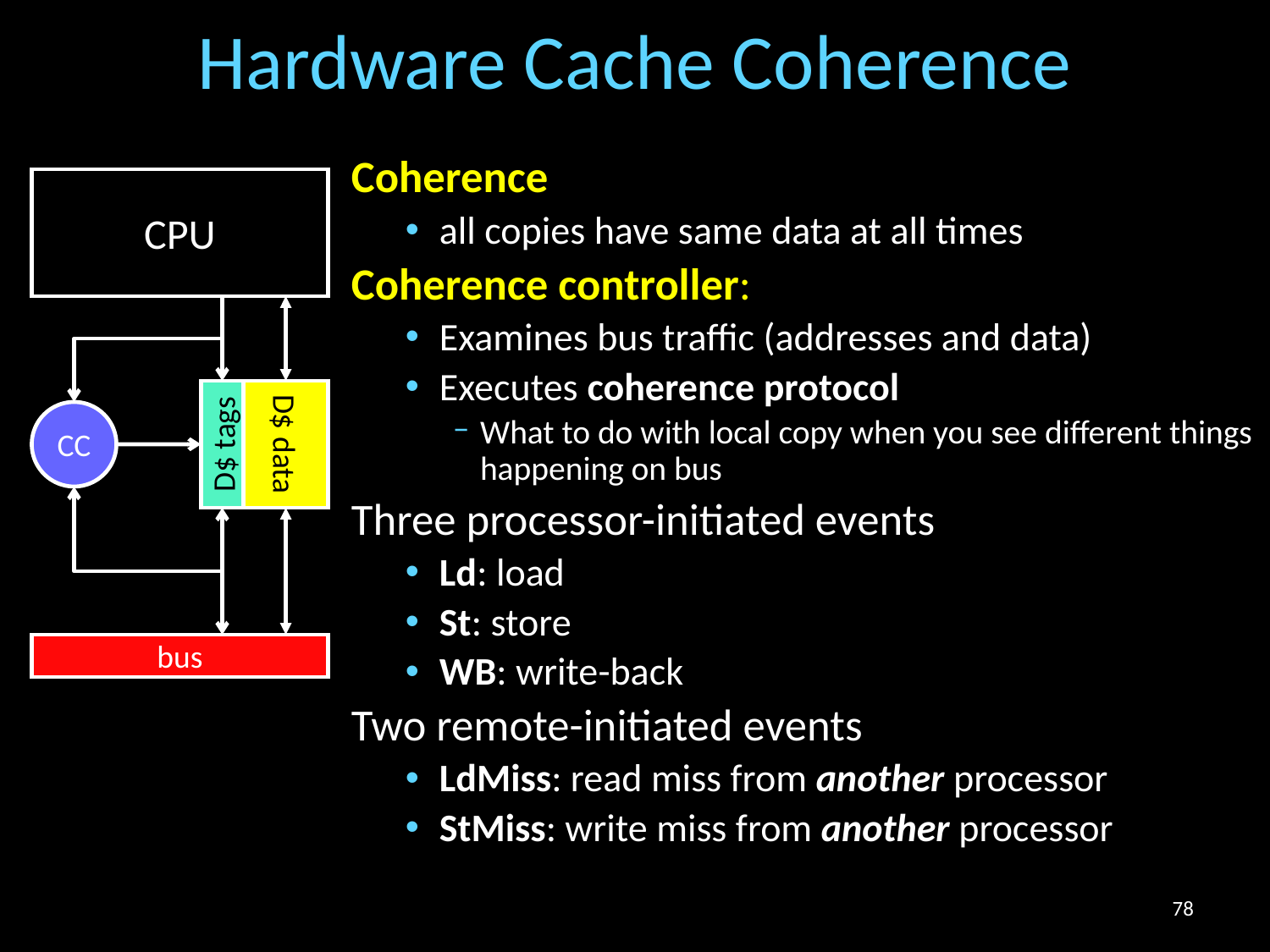

# Hardware Cache Coherence
Coherence
all copies have same data at all times
Coherence controller:
Examines bus traffic (addresses and data)
Executes coherence protocol
What to do with local copy when you see different things happening on bus
Three processor-initiated events
Ld: load
St: store
WB: write-back
Two remote-initiated events
LdMiss: read miss from another processor
StMiss: write miss from another processor

CPU

D$ data
CC
D$ tags

bus
78